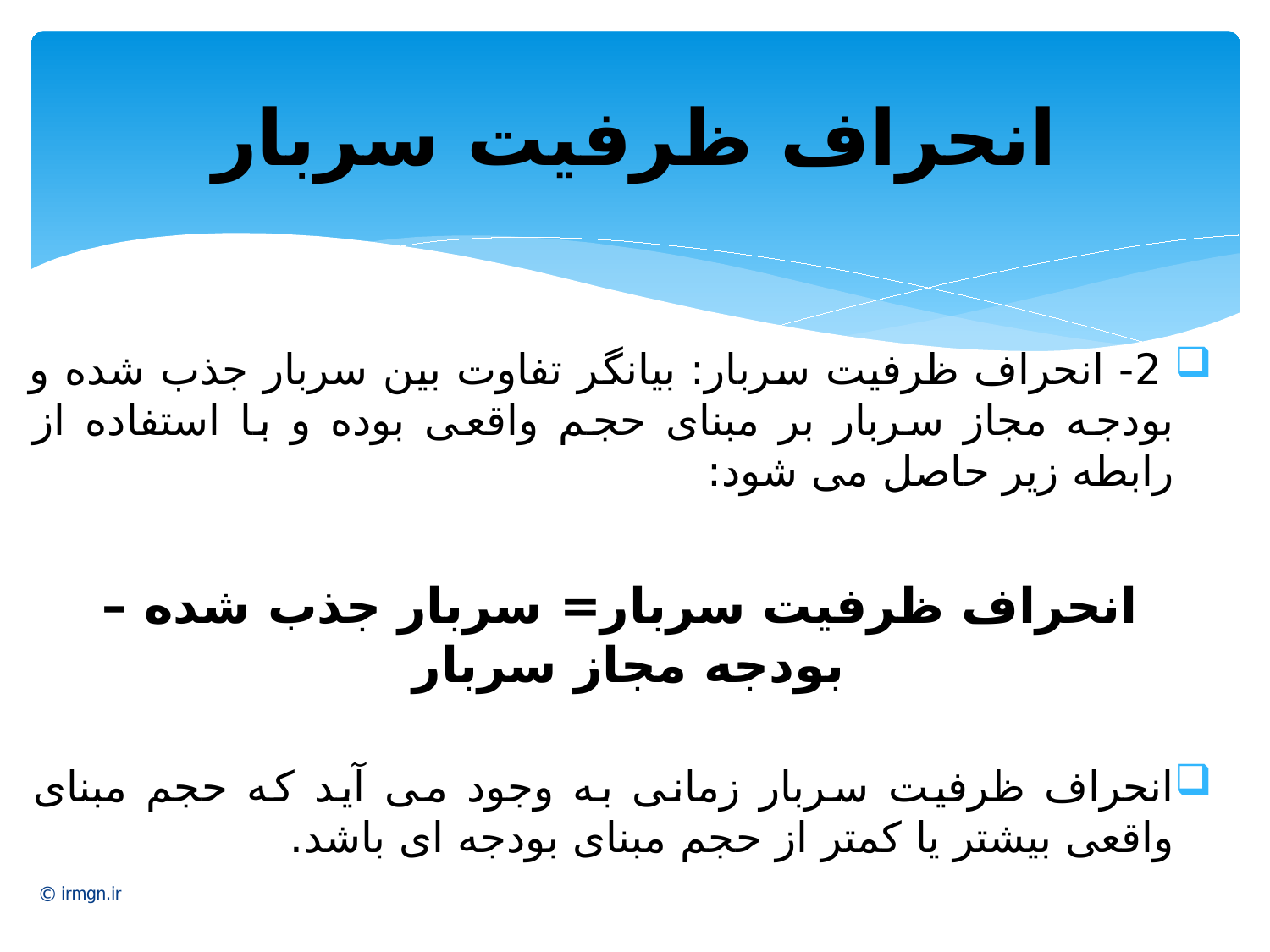

# انحراف ظرفیت سربار
 2- انحراف ظرفیت سربار: بیانگر تفاوت بین سربار جذب شده و بودجه مجاز سربار بر مبنای حجم واقعی بوده و با استفاده از رابطه زیر حاصل می شود:

انحراف ظرفیت سربار= سربار جذب شده – بودجه مجاز سربار

انحراف ظرفیت سربار زمانی به وجود می آید که حجم مبنای واقعی بیشتر یا کمتر از حجم مبنای بودجه ای باشد.
© irmgn.ir